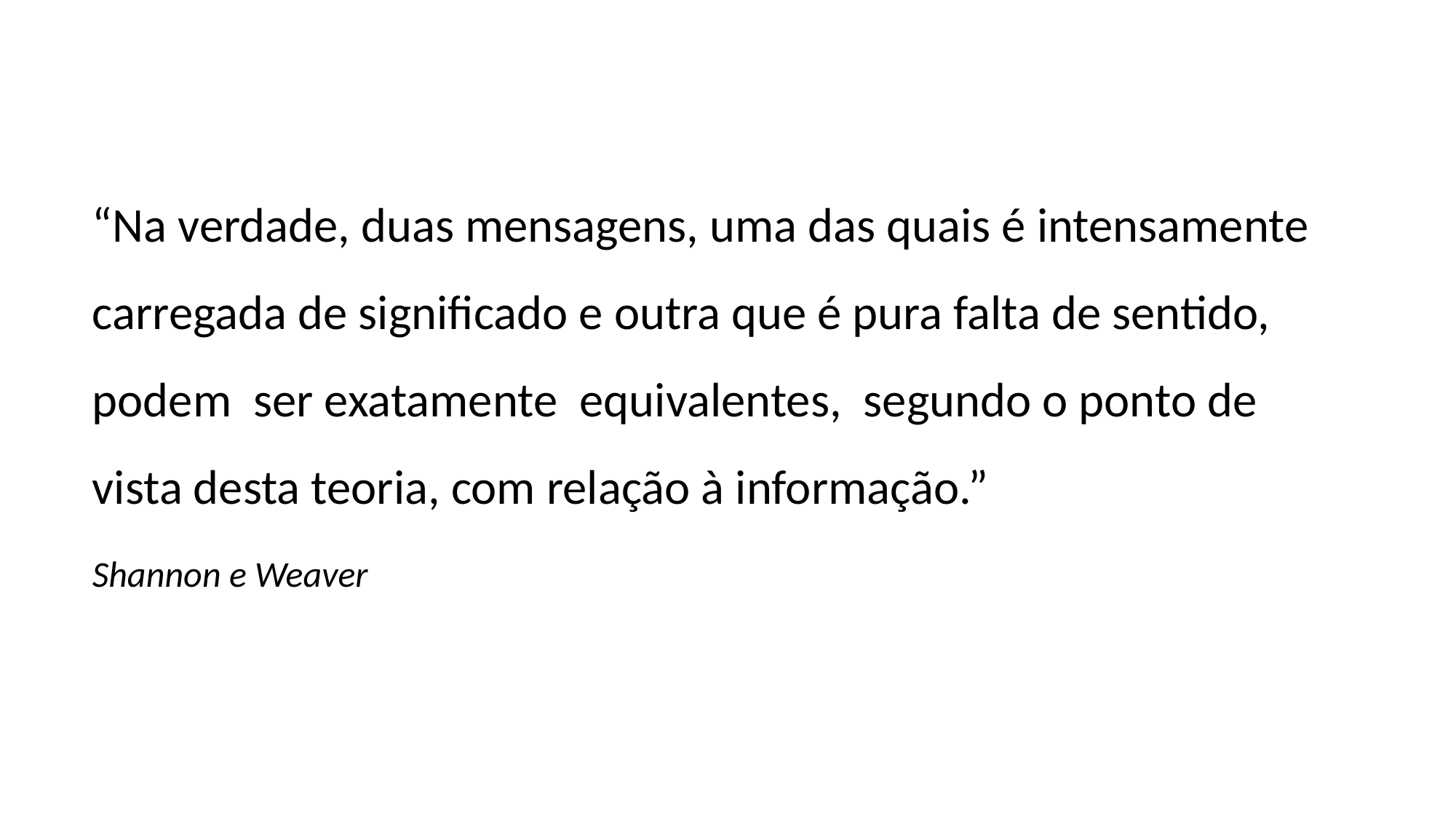

“Na verdade, duas mensagens, uma das quais é intensamente carregada de significado e outra que é pura falta de sentido,  podem  ser exatamente  equivalentes,  segundo o ponto de vista desta teoria, com relação à informação.”
Shannon e Weaver